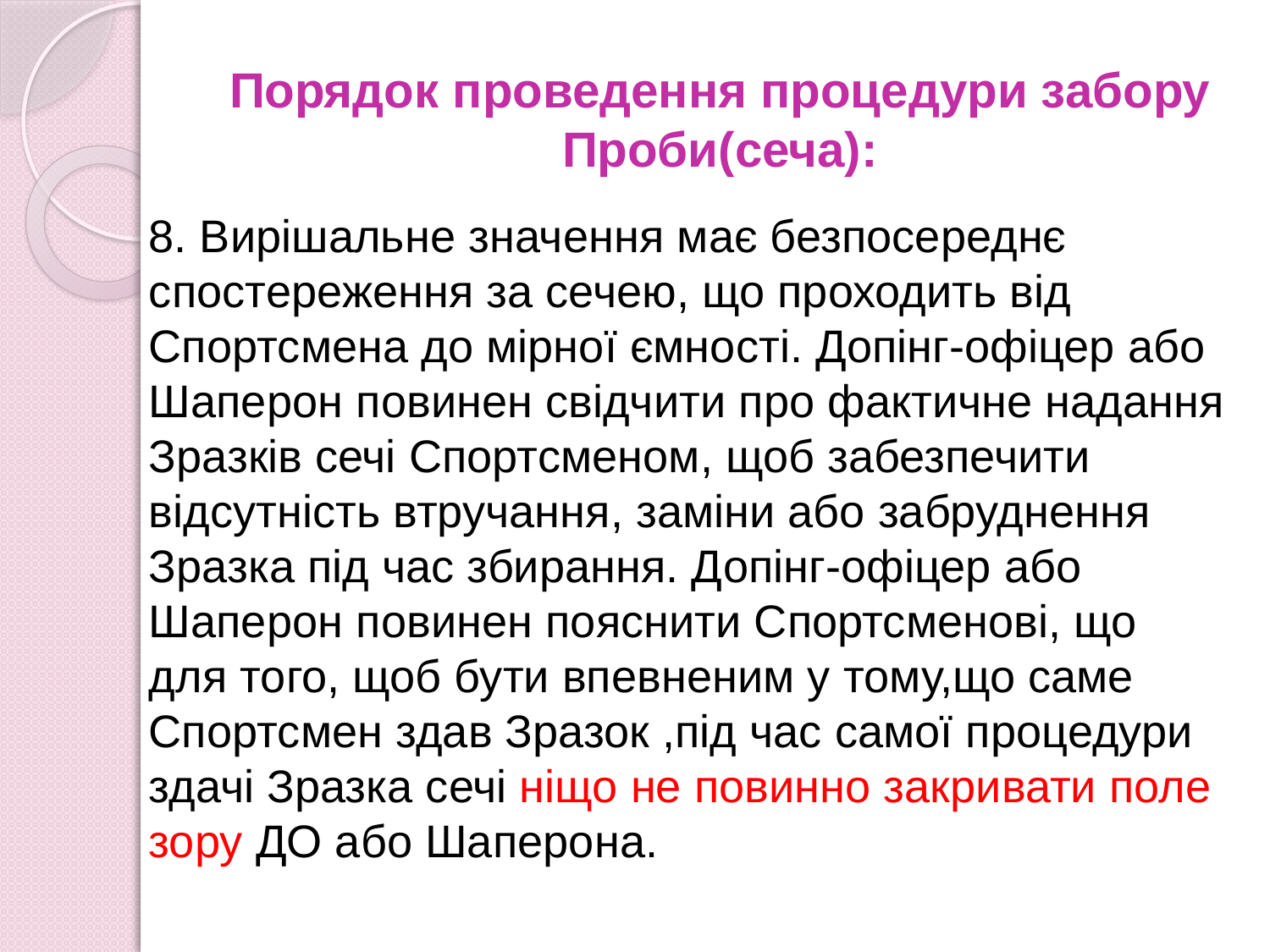

# Порядок проведення процедури забору Проби(сеча):
8. Вирішальне значення має безпосереднє спостереження за сечею, що проходить від Спортсмена до мірної ємності. Допінг-офіцер або Шаперон повинен свідчити про фактичне надання Зразків сечі Спортсменом, щоб забезпечити відсутність втручання, заміни або забруднення Зразка під час збирання. Допінг-офіцер або Шаперон повинен пояснити Спортсменові, що для того, щоб бути впевненим у тому,що саме Спортсмен здав Зразок ,під час самої процедури здачі Зразка сечі ніщо не повинно закривати поле зору ДО або Шаперона.